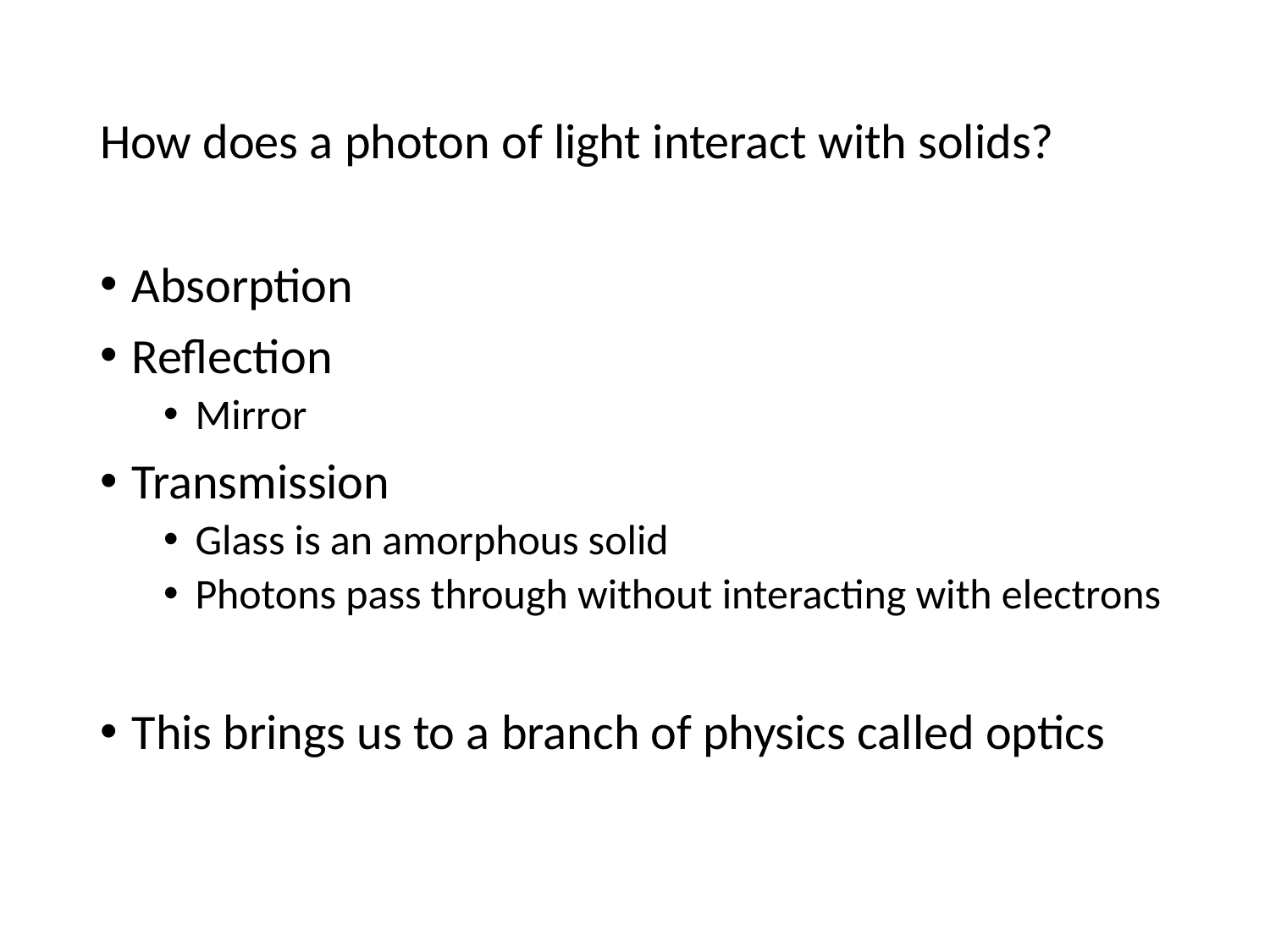

# How does a photon of light interact with solids?
Absorption
Reflection
Mirror
Transmission
Glass is an amorphous solid
Photons pass through without interacting with electrons

This brings us to a branch of physics called optics